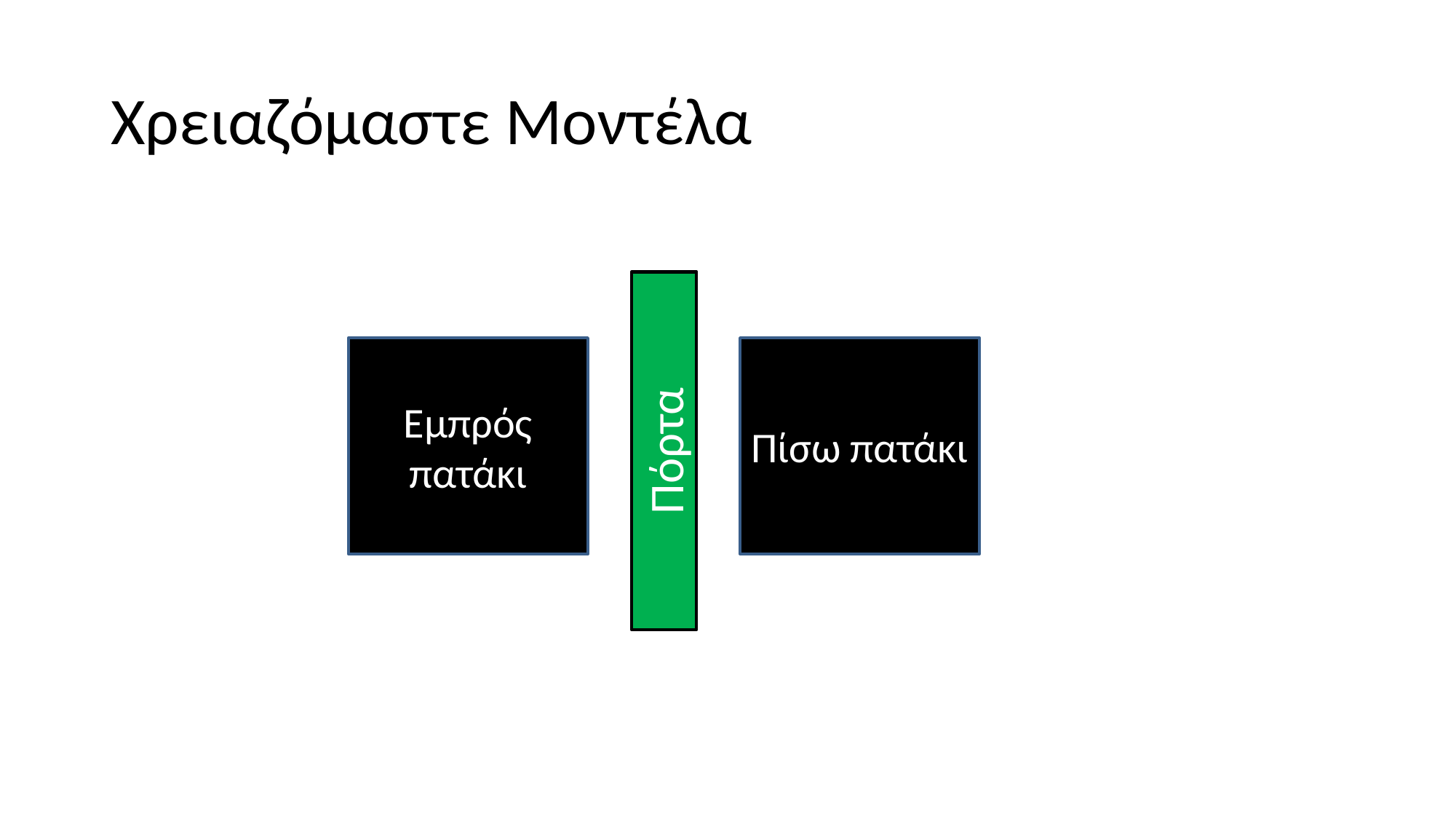

# Χρειαζόμαστε Μοντέλα
Πόρτα
Εμπρός
πατάκι
Πίσω πατάκι